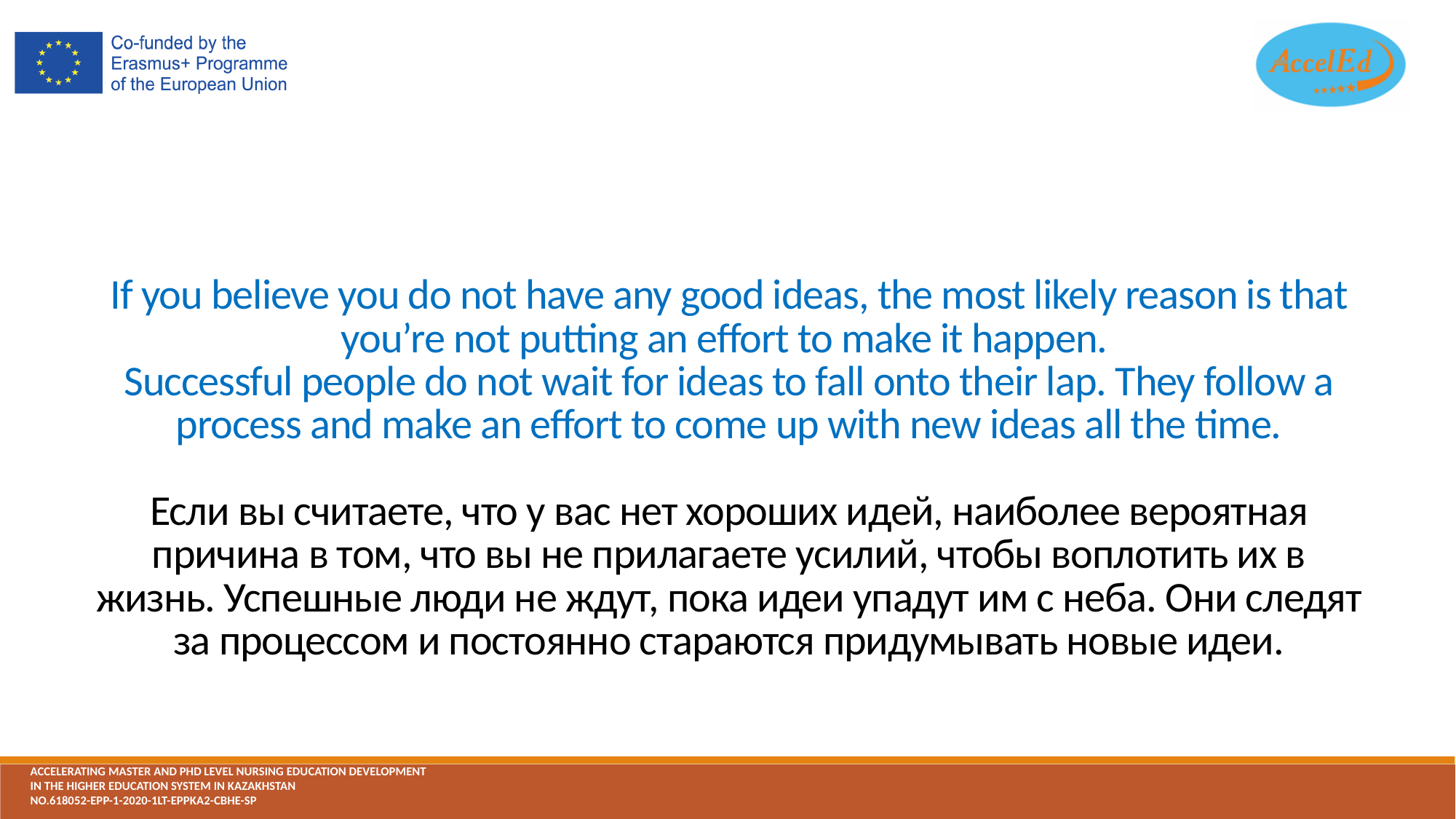

# If you believe you do not have any good ideas, the most likely reason is that you’re not putting an effort to make it happen. Successful people do not wait for ideas to fall onto their lap. They follow a process and make an effort to come up with new ideas all the time. Если вы считаете, что у вас нет хороших идей, наиболее вероятная причина в том, что вы не прилагаете усилий, чтобы воплотить их в жизнь. Успешные люди не ждут, пока идеи упадут им с неба. Они следят за процессом и постоянно стараются придумывать новые идеи.